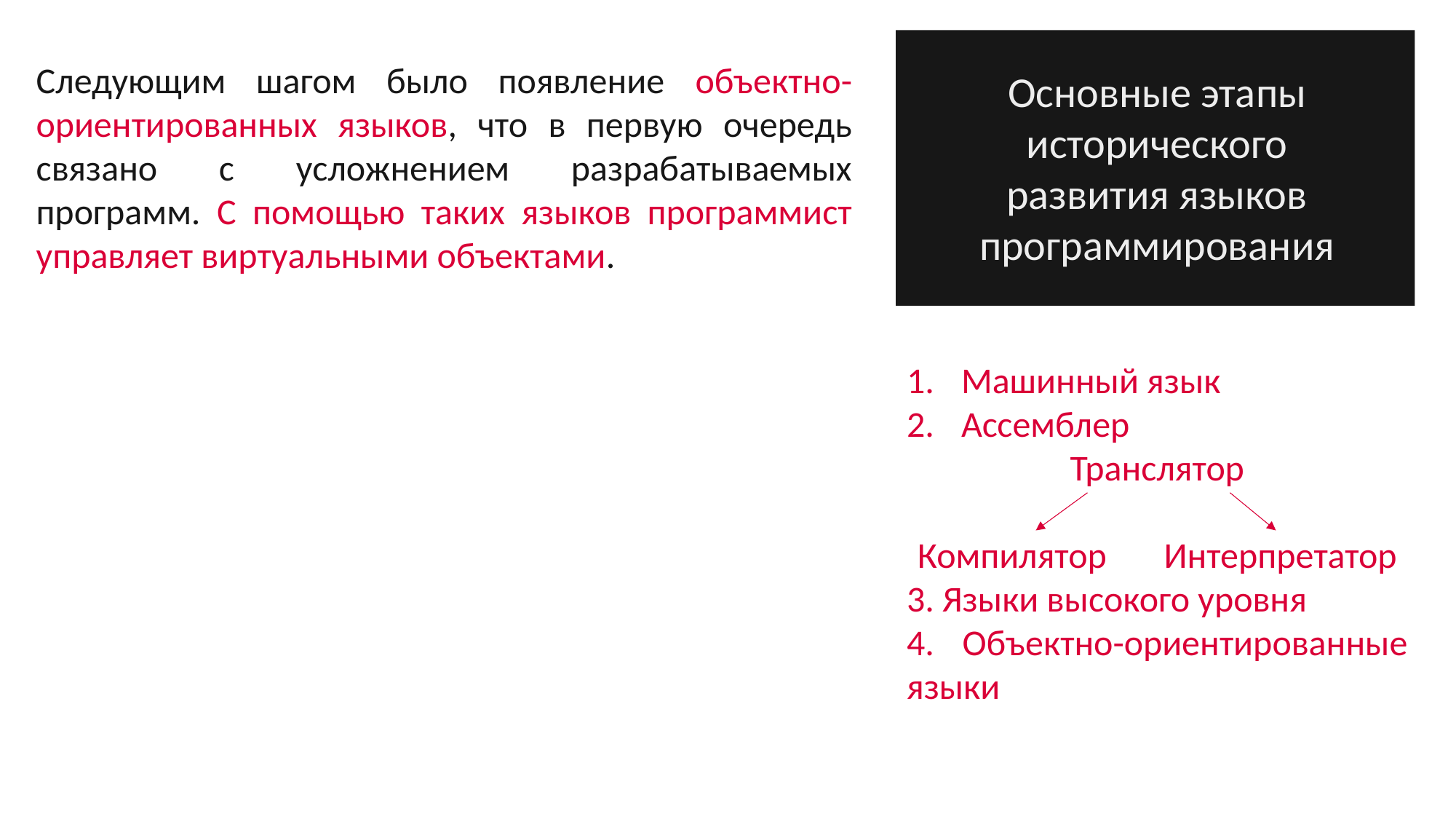

Следующим шагом было появление объектно-ориентированных языков, что в первую очередь связано с усложнением разрабатываемых программ. С помощью таких языков программист управляет виртуальными объектами.
Основные этапы исторического развития языков программирования
Машинный язык
Ассемблер
Транслятор

Компилятор       Интерпретатор
3. Языки высокого уровня
4. Объектно-ориентированные языки